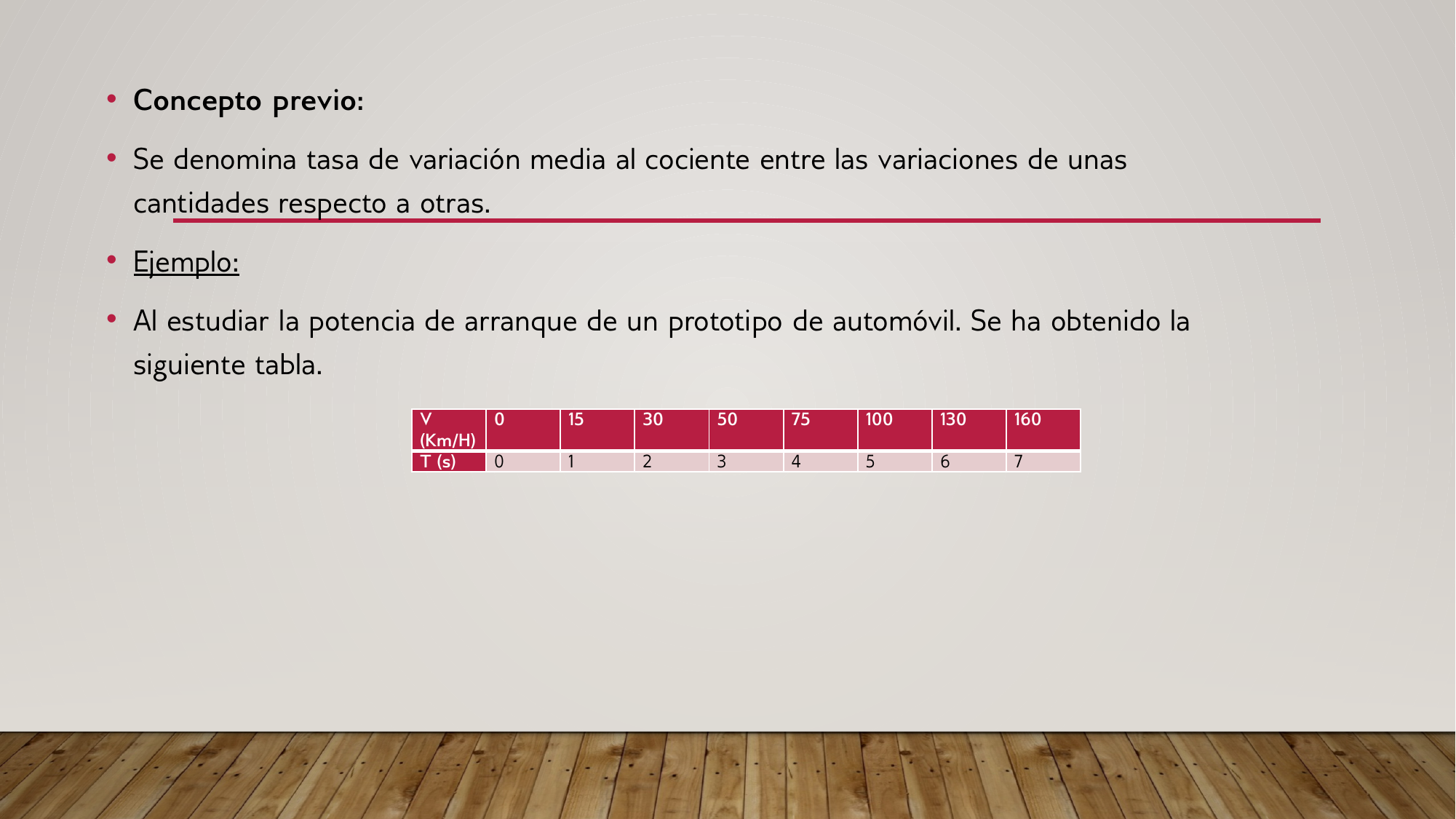

Concepto previo:
Se denomina tasa de variación media al cociente entre las variaciones de unas cantidades respecto a otras.
Ejemplo:
Al estudiar la potencia de arranque de un prototipo de automóvil. Se ha obtenido la siguiente tabla.

| V (Km/H) | 0 | 15 | 30 | 50 | 75 | 100 | 130 | 160 |
| --- | --- | --- | --- | --- | --- | --- | --- | --- |
| T (s) | 0 | 1 | 2 | 3 | 4 | 5 | 6 | 7 |